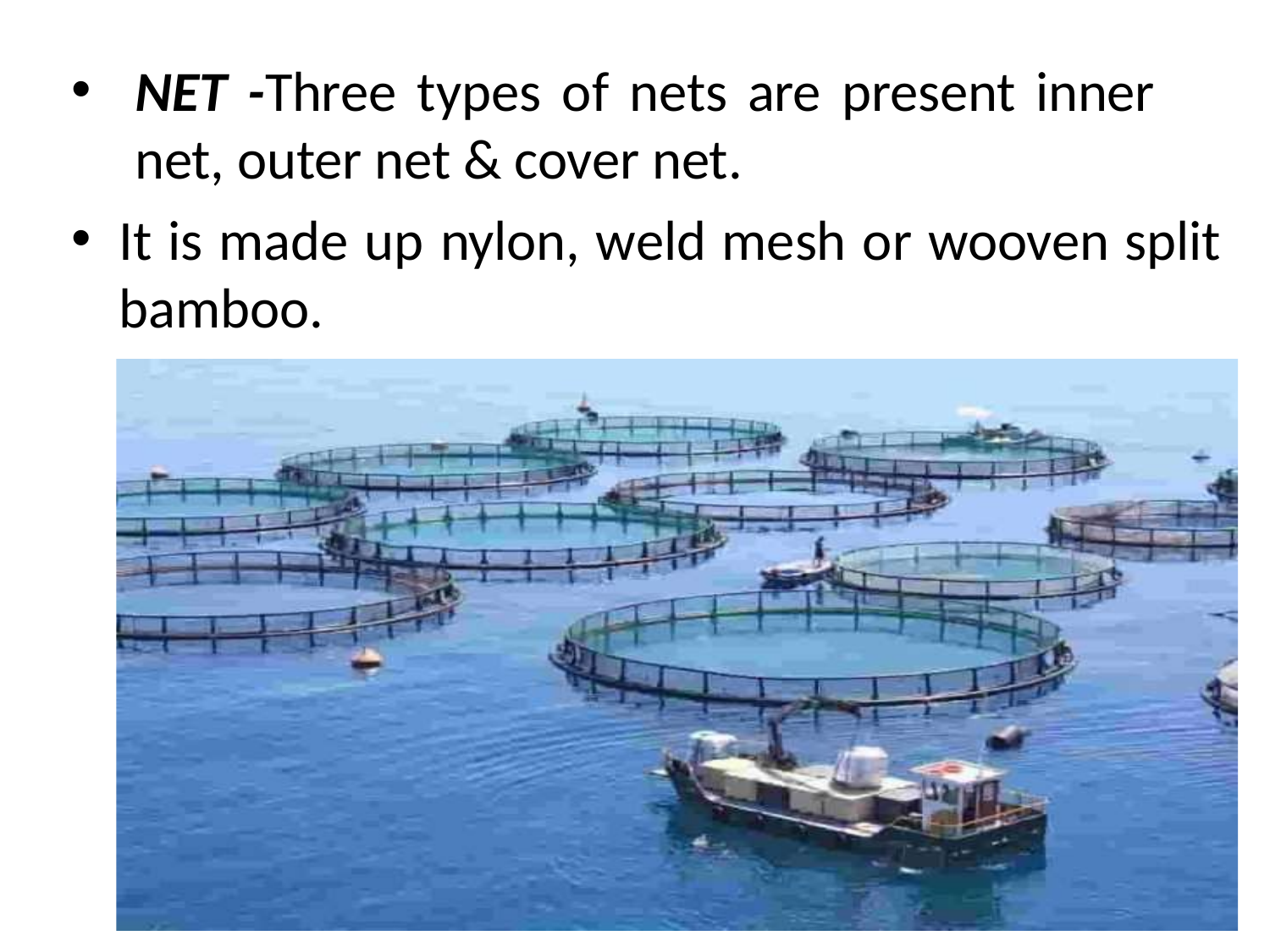

NET -Three types of nets are present inner net, outer net & cover net.
It is made up nylon, weld mesh or wooven split  bamboo.